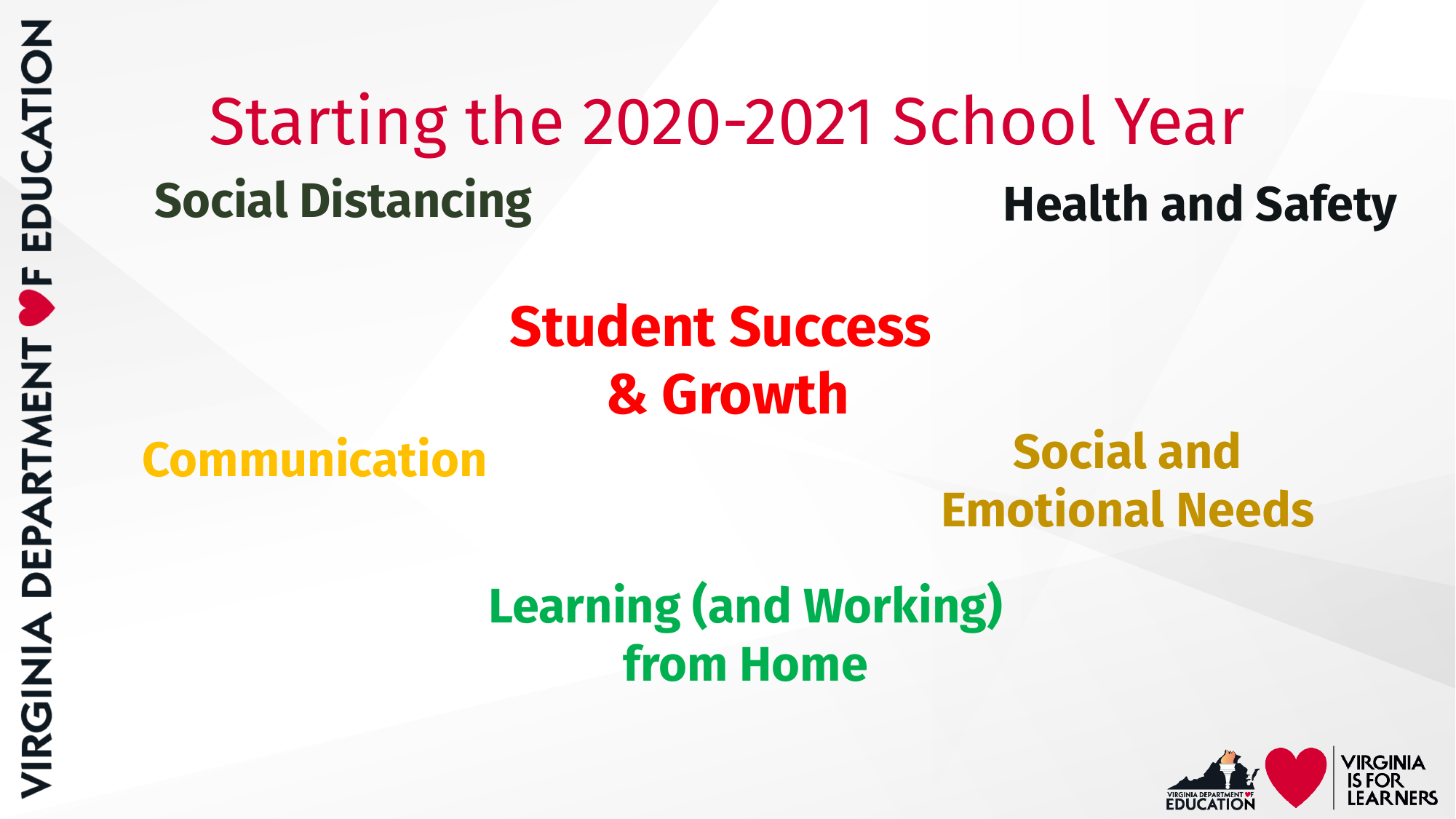

# Starting the 2020-2021 School Year
Social Distancing
Health and Safety
Student Success
& Growth
Social and Emotional Needs
 Communication
Learning (and Working) from Home